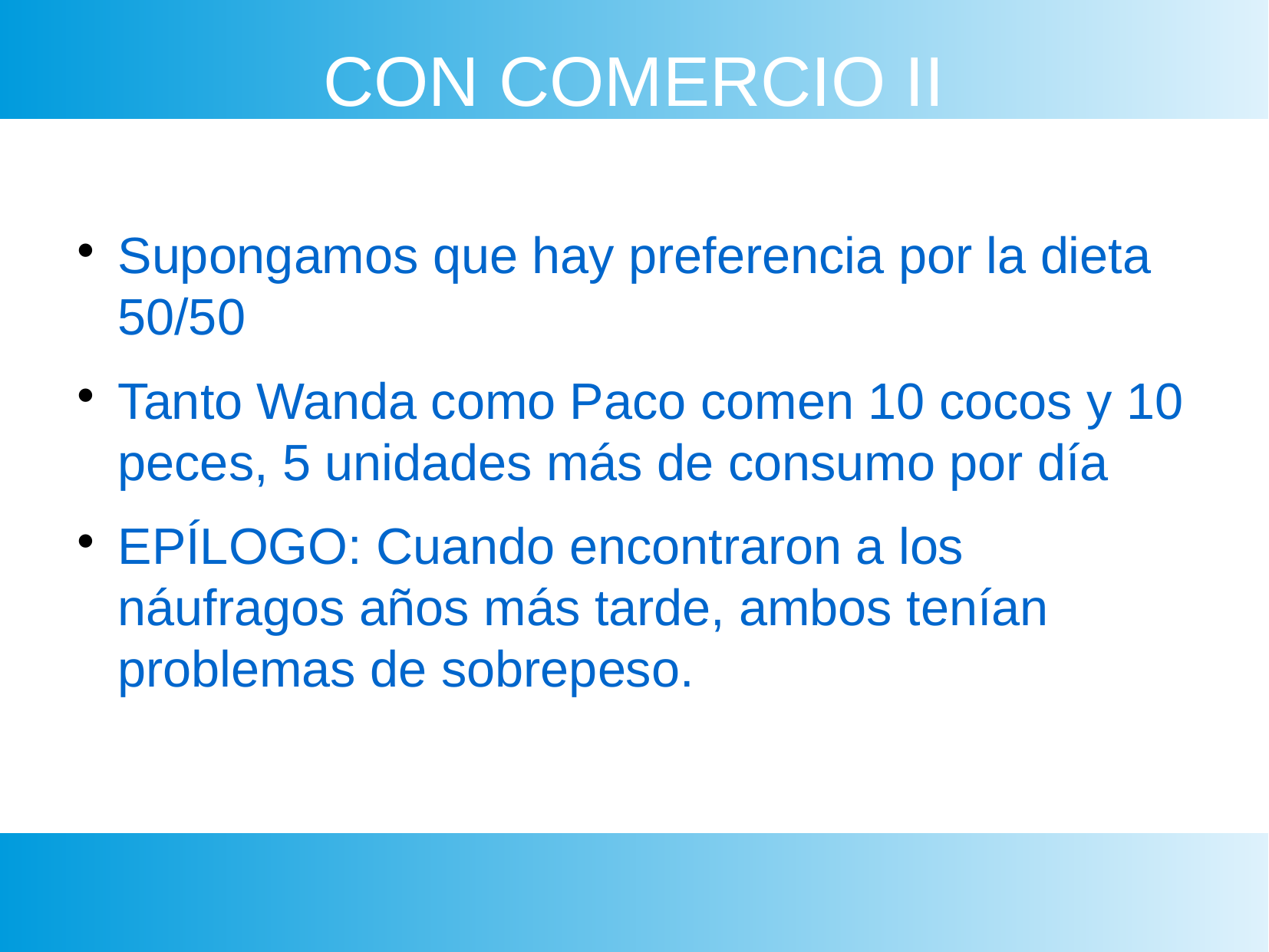

CON COMERCIO II
Supongamos que hay preferencia por la dieta 50/50
Tanto Wanda como Paco comen 10 cocos y 10 peces, 5 unidades más de consumo por día
EPÍLOGO: Cuando encontraron a los náufragos años más tarde, ambos tenían problemas de sobrepeso.